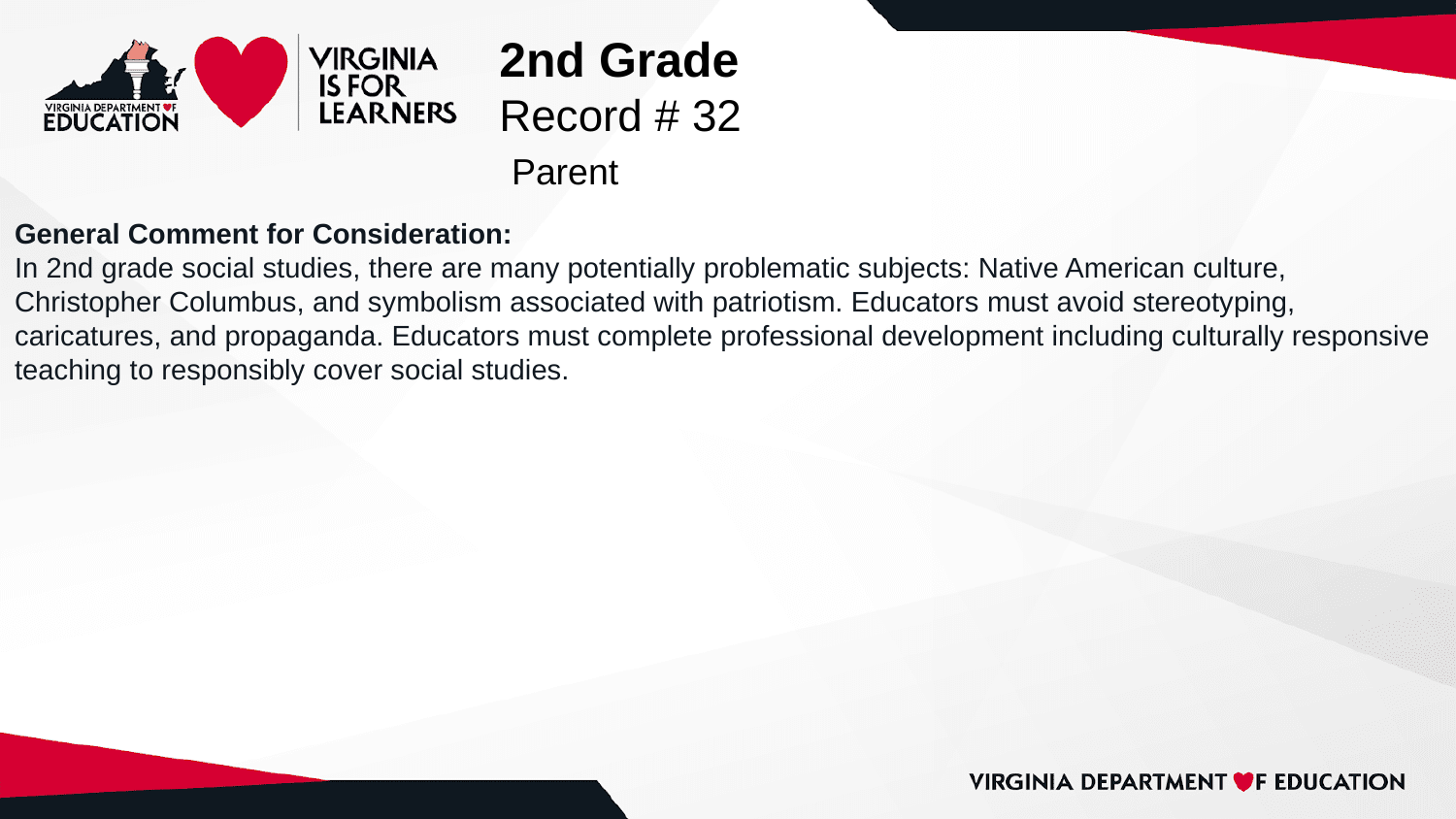

# 2nd Grade
Record # 32
 Parent

General Comment for Consideration:
In 2nd grade social studies, there are many potentially problematic subjects: Native American culture, Christopher Columbus, and symbolism associated with patriotism. Educators must avoid stereotyping, caricatures, and propaganda. Educators must complete professional development including culturally responsive teaching to responsibly cover social studies.